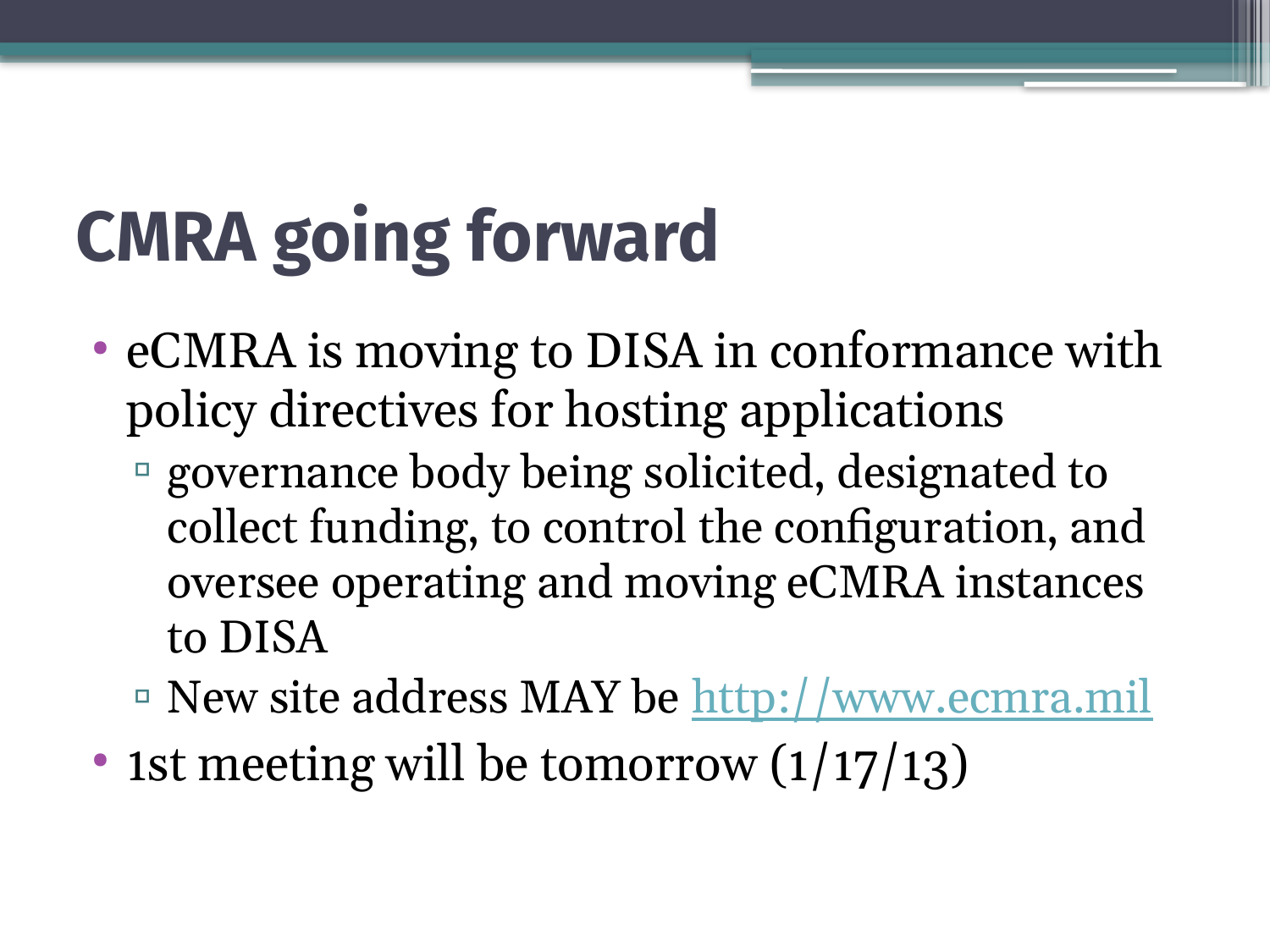

# CMRA going forward
eCMRA is moving to DISA in conformance with policy directives for hosting applications
governance body being solicited, designated to collect funding, to control the configuration, and oversee operating and moving eCMRA instances to DISA
New site address MAY be http://www.ecmra.mil
1st meeting will be tomorrow (1/17/13)